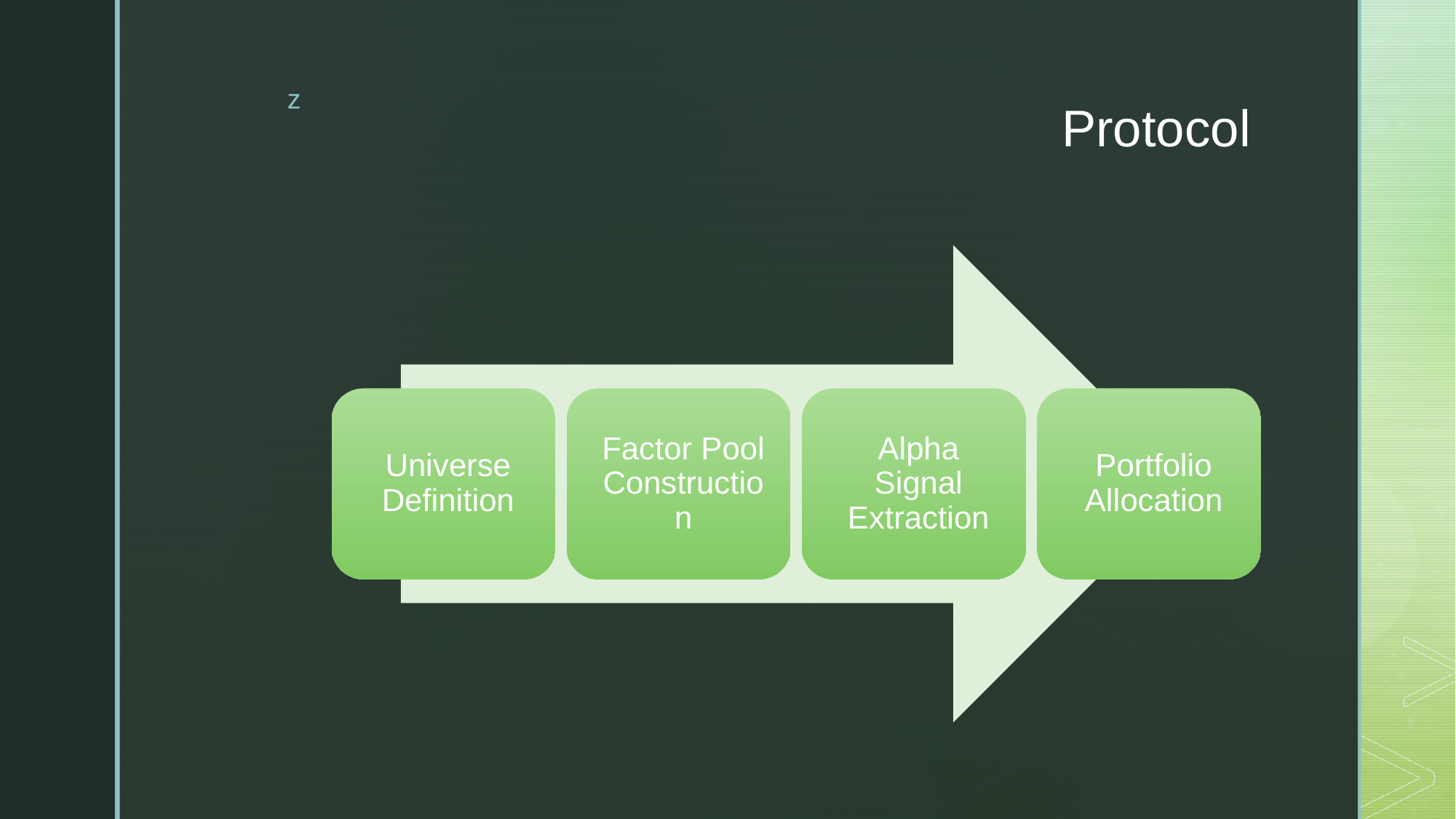

# Protocol
Universe Definition
Factor Pool Construction
Alpha Signal Extraction
Portfolio Allocation